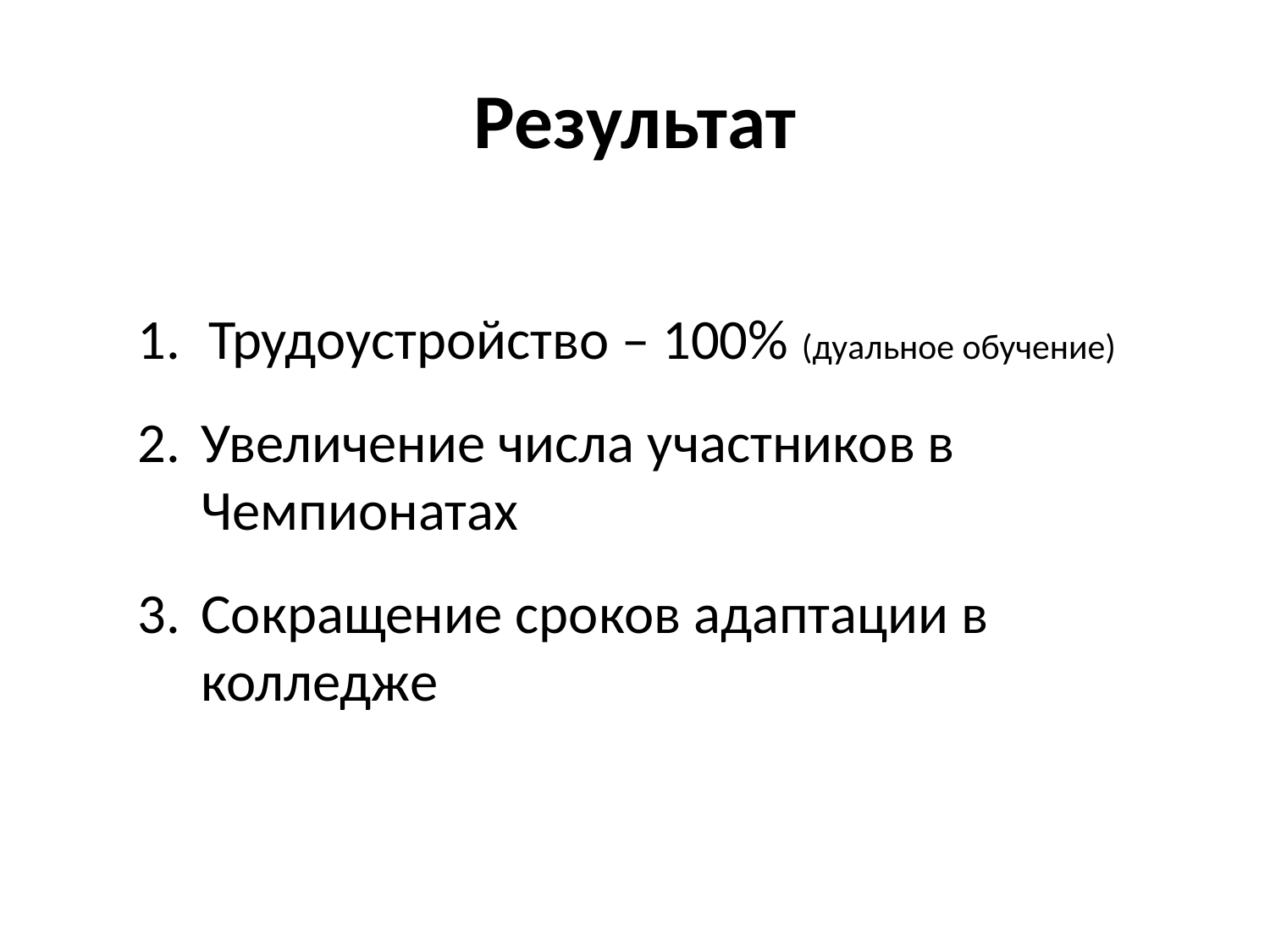

# Результат
Трудоустройство – 100% (дуальное обучение)

Увеличение числа участников в Чемпионатах

Сокращение сроков адаптации в колледже